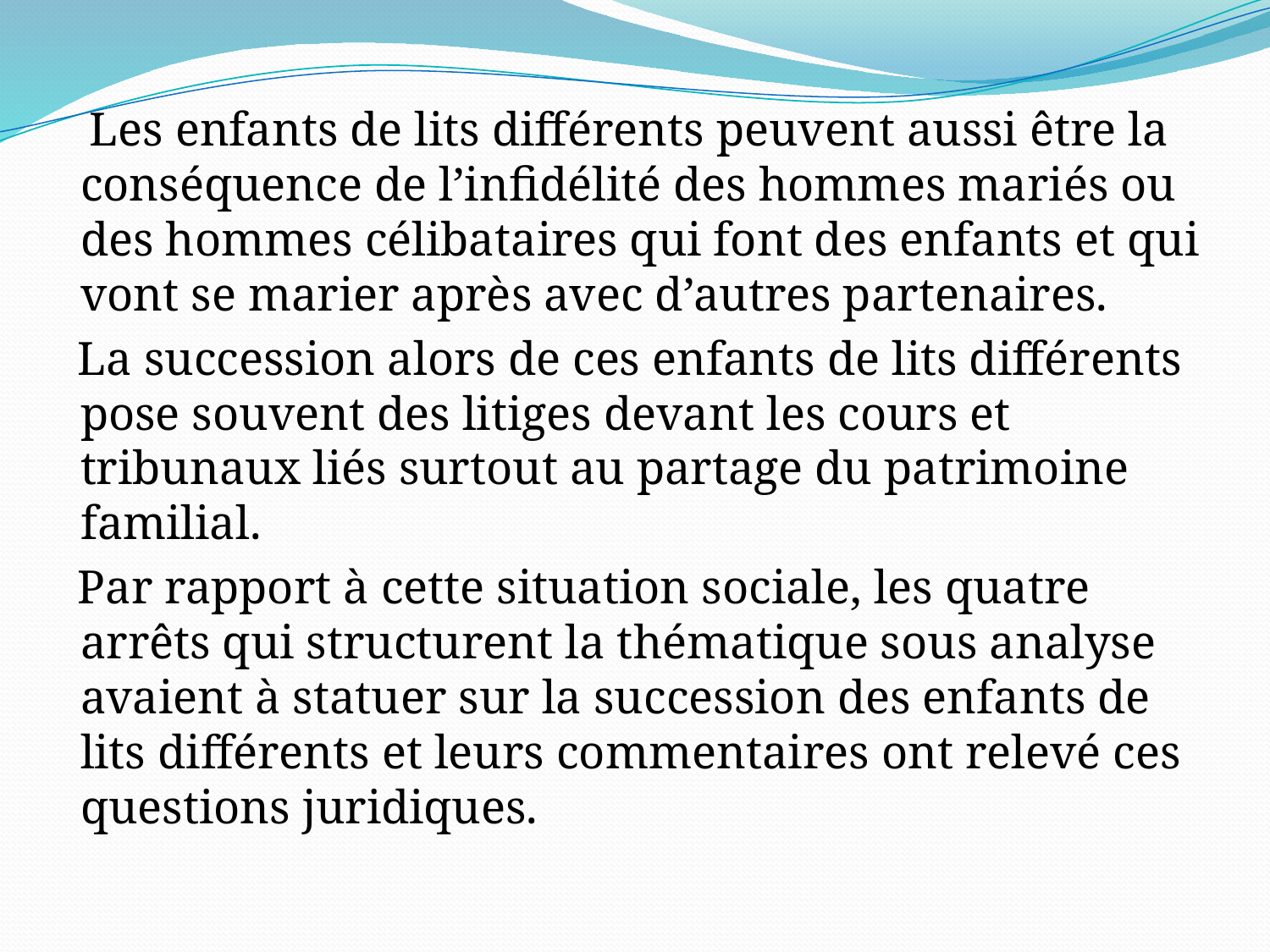

Les enfants de lits différents peuvent aussi être la conséquence de l’infidélité des hommes mariés ou des hommes célibataires qui font des enfants et qui vont se marier après avec d’autres partenaires.
   La succession alors de ces enfants de lits différents pose souvent des litiges devant les cours et tribunaux liés surtout au partage du patrimoine familial.
   Par rapport à cette situation sociale, les quatre arrêts qui structurent la thématique sous analyse avaient à statuer sur la succession des enfants de lits différents et leurs commentaires ont relevé ces questions juridiques.